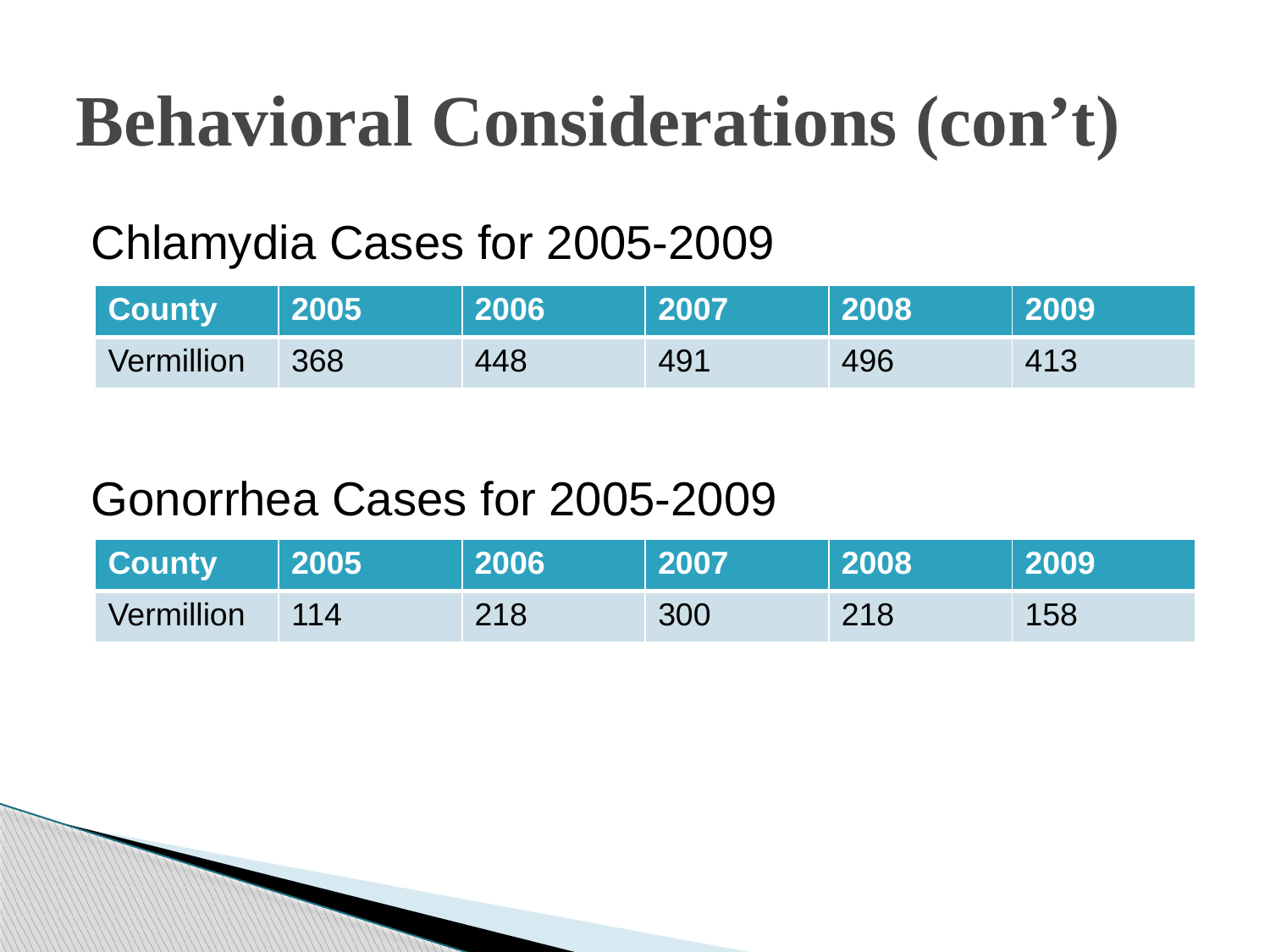

# Behavioral Considerations (con’t)
Chlamydia Cases for 2005-2009

Gonorrhea Cases for 2005-2009

| County | 2005 | 2006 | 2007 | 2008 | 2009 |
| --- | --- | --- | --- | --- | --- |
| Vermillion | 368 | 448 | 491 | 496 | 413 |
| County | 2005 | 2006 | 2007 | 2008 | 2009 |
| --- | --- | --- | --- | --- | --- |
| Vermillion | 114 | 218 | 300 | 218 | 158 |